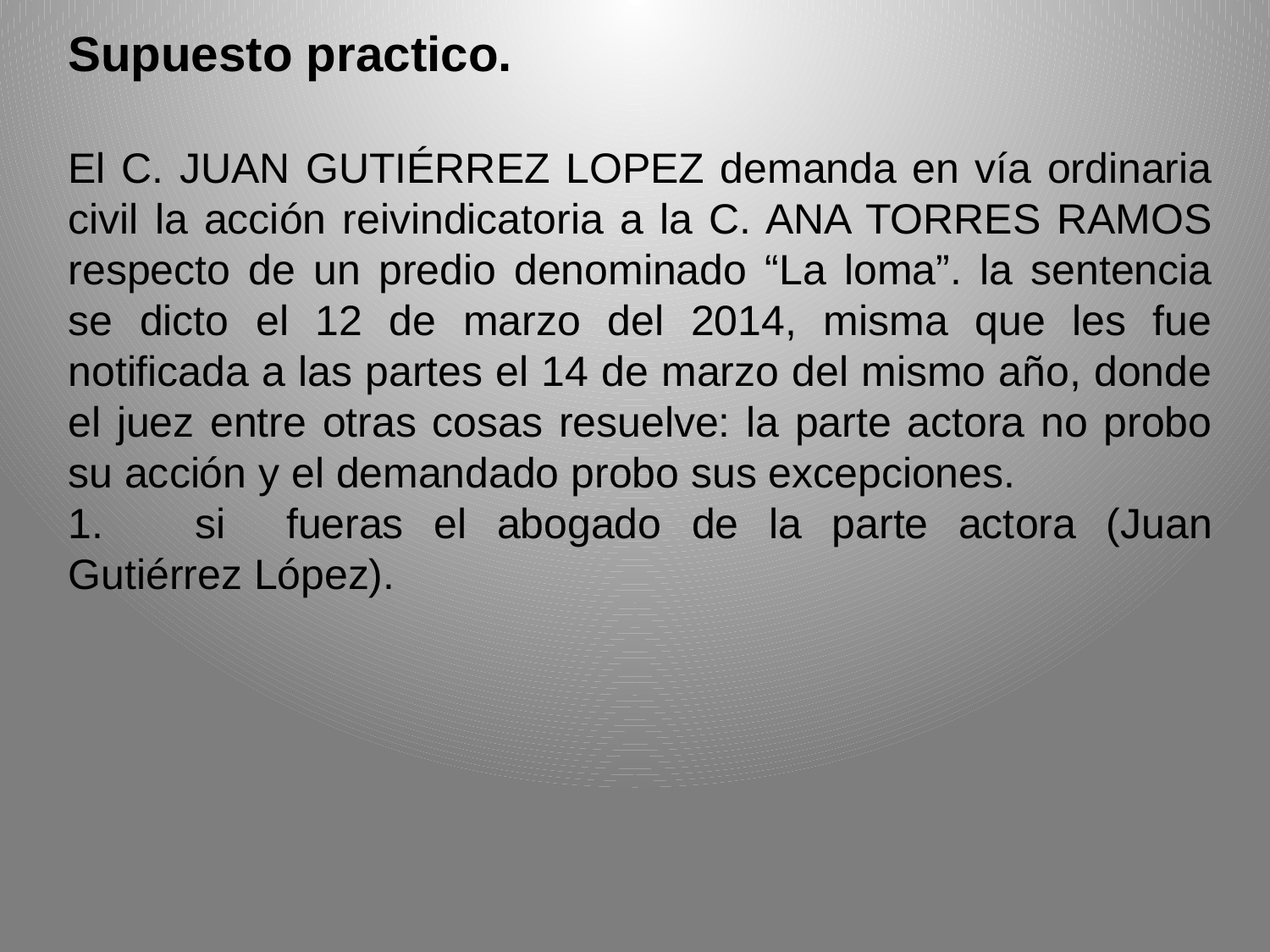

Supuesto practico.

El C. JUAN GUTIÉRREZ LOPEZ demanda en vía ordinaria civil la acción reivindicatoria a la C. ANA TORRES RAMOS respecto de un predio denominado “La loma”. la sentencia se dicto el 12 de marzo del 2014, misma que les fue notificada a las partes el 14 de marzo del mismo año, donde el juez entre otras cosas resuelve: la parte actora no probo su acción y el demandado probo sus excepciones.
1.	si  fueras el abogado de la parte actora (Juan Gutiérrez López).